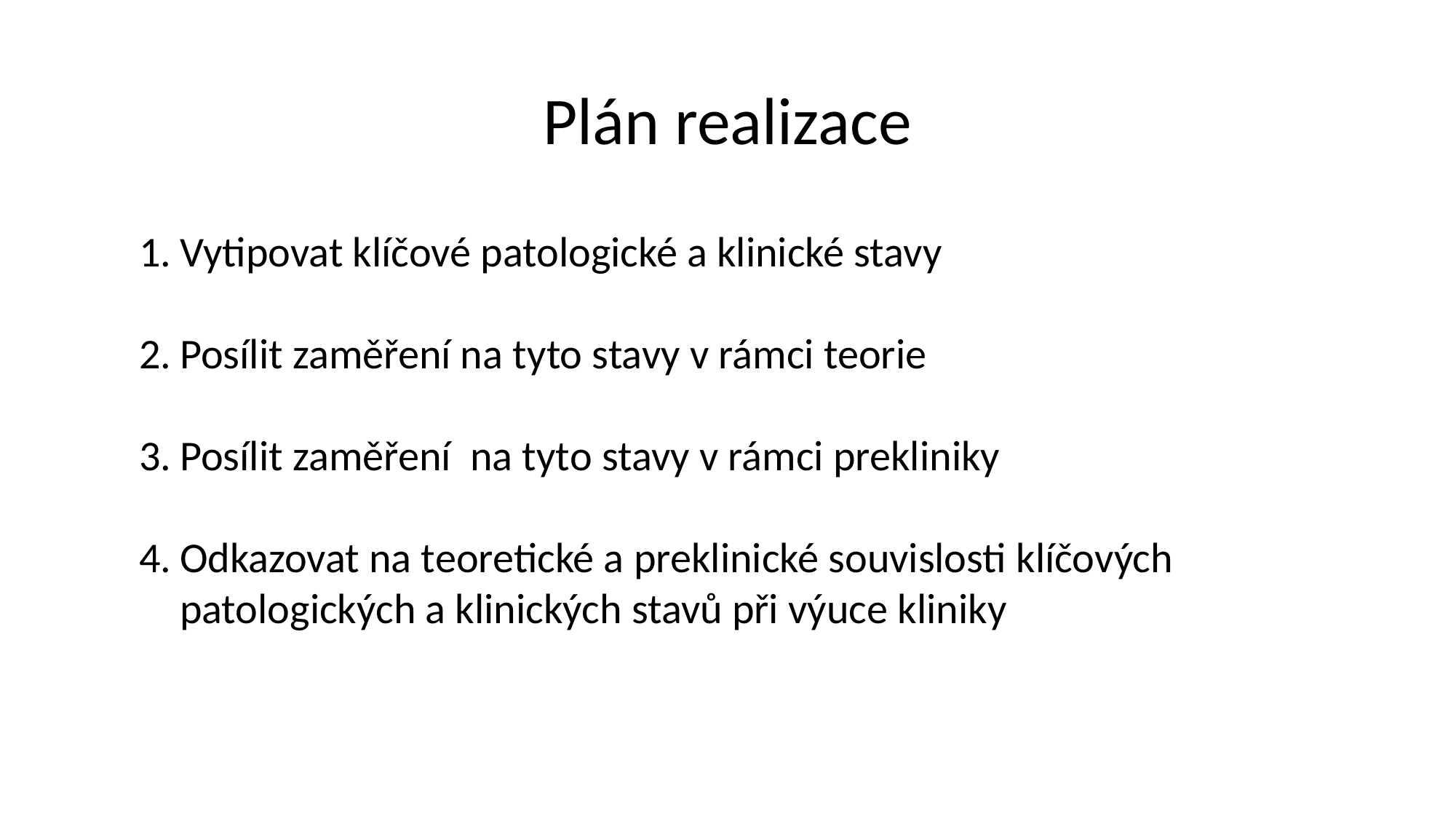

# Plán realizace
Vytipovat klíčové patologické a klinické stavy

Posílit zaměření na tyto stavy v rámci teorie

Posílit zaměření  na tyto stavy v rámci prekliniky

Odkazovat na teoretické a preklinické souvislosti klíčových patologických a klinických stavů při výuce kliniky